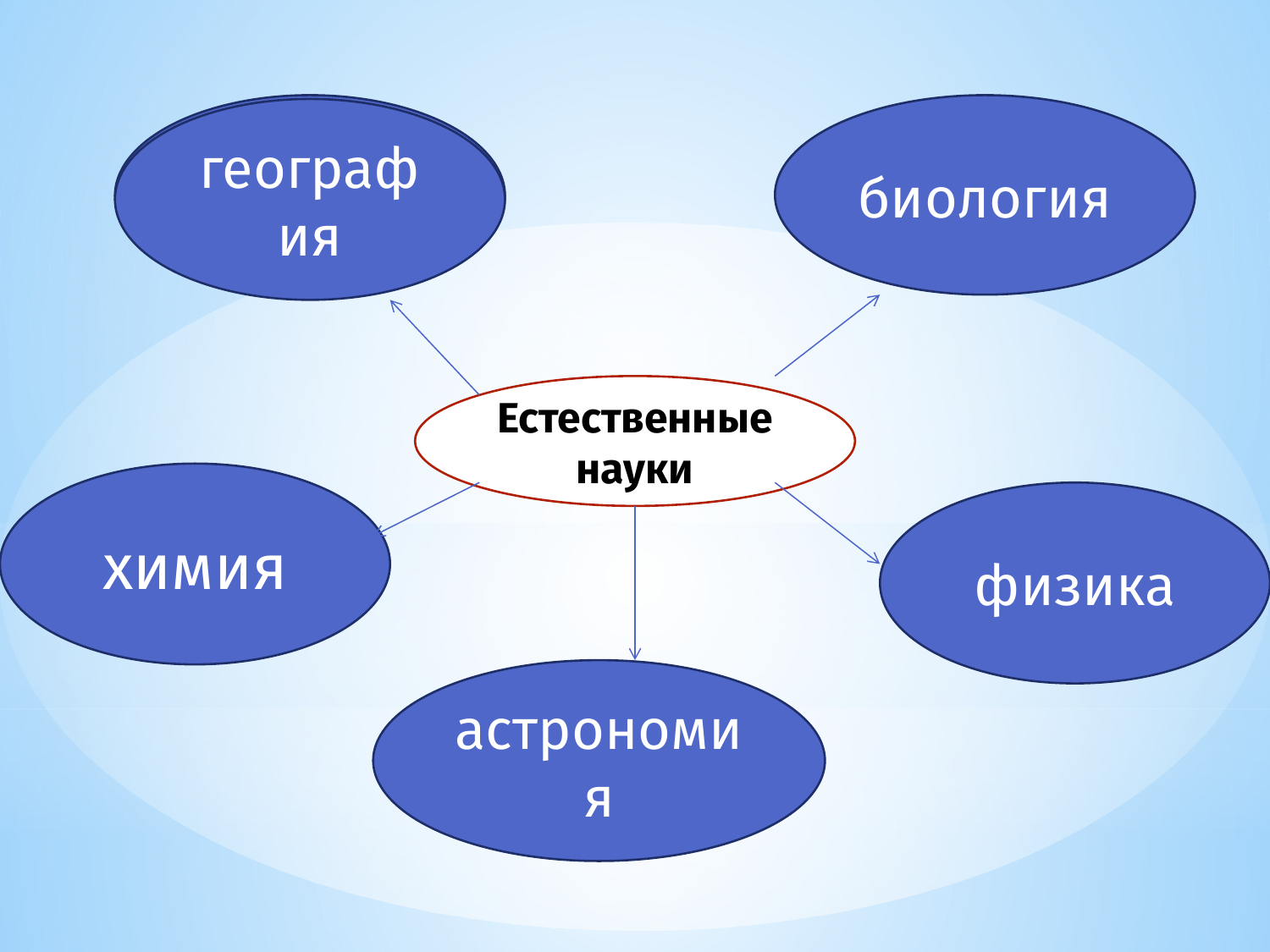

география
биология
география
Естественные науки
Естественные науки
химия
физика
астрономия